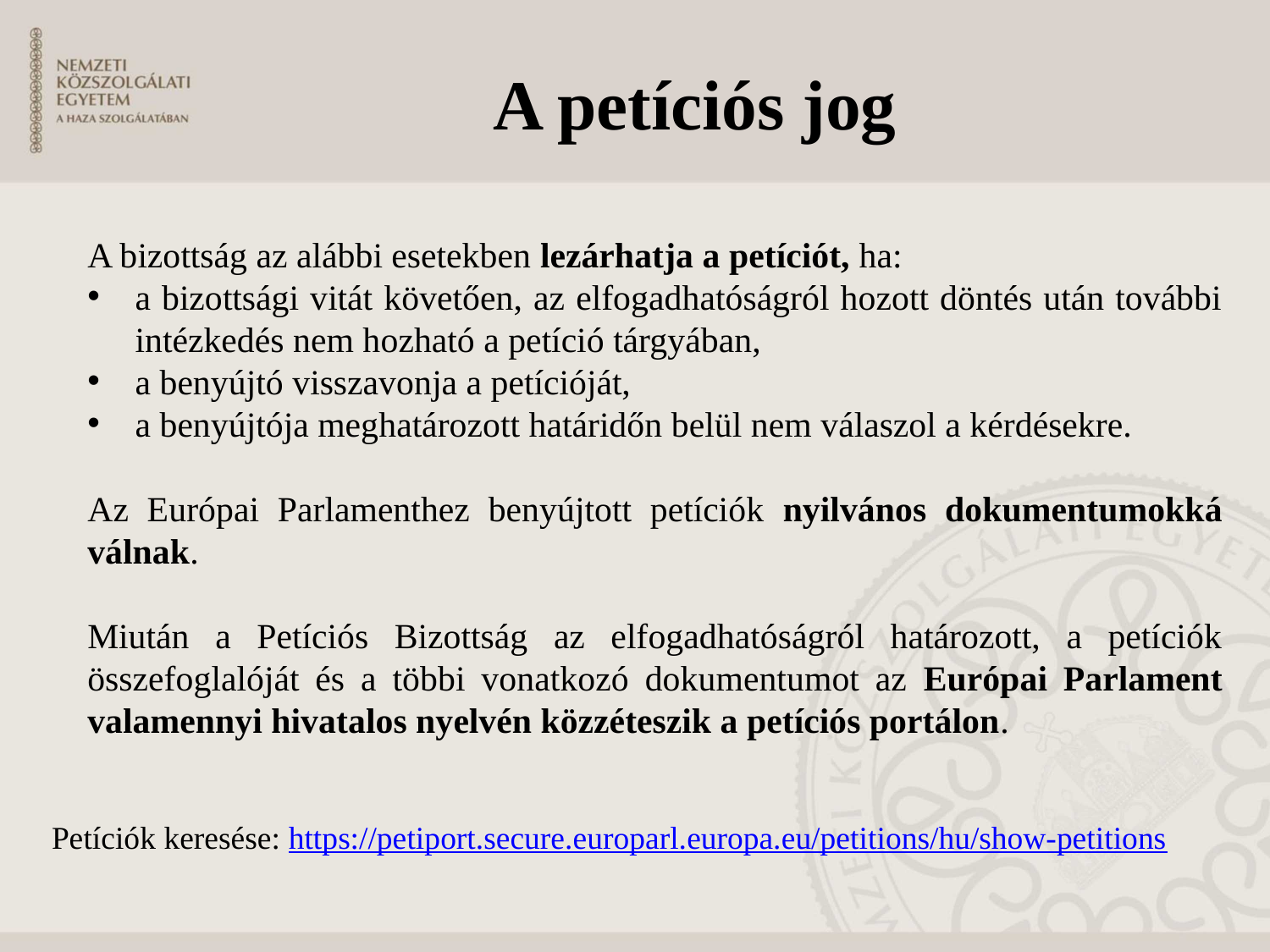

# A petíciós jog
A bizottság az alábbi esetekben lezárhatja a petíciót, ha:
a bizottsági vitát követően, az elfogadhatóságról hozott döntés után további intézkedés nem hozható a petíció tárgyában,
a benyújtó visszavonja a petícióját,
a benyújtója meghatározott határidőn belül nem válaszol a kérdésekre.

Az Európai Parlamenthez benyújtott petíciók nyilvános dokumentumokká válnak.

Miután a Petíciós Bizottság az elfogadhatóságról határozott, a petíciók összefoglalóját és a többi vonatkozó dokumentumot az Európai Parlament valamennyi hivatalos nyelvén közzéteszik a petíciós portálon.
Petíciók keresése: https://petiport.secure.europarl.europa.eu/petitions/hu/show-petitions